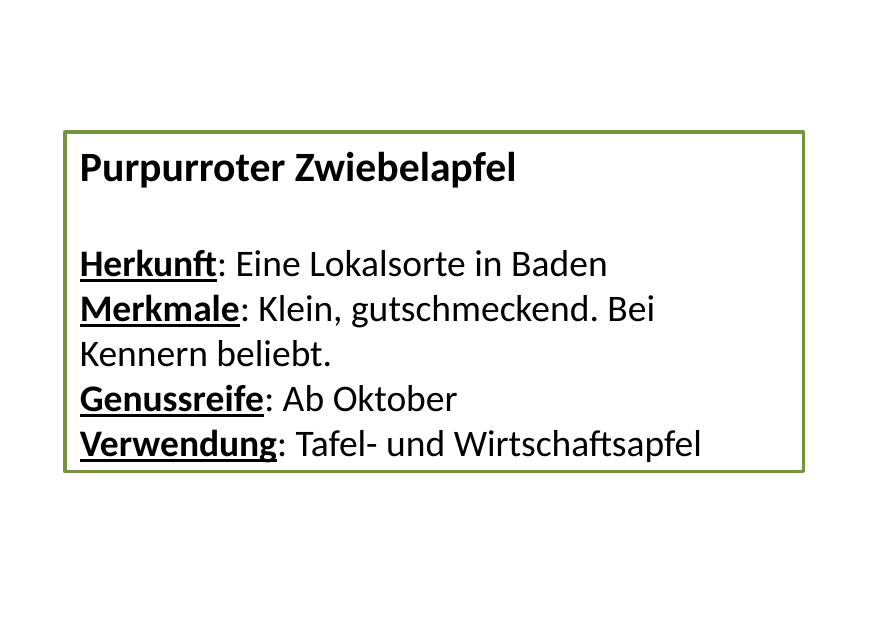

Purpurroter Zwiebelapfel

Herkunft: Eine Lokalsorte in Baden
Merkmale: Klein, gutschmeckend. Bei Kennern beliebt.
Genussreife: Ab Oktober
Verwendung: Tafel- und Wirtschaftsapfel